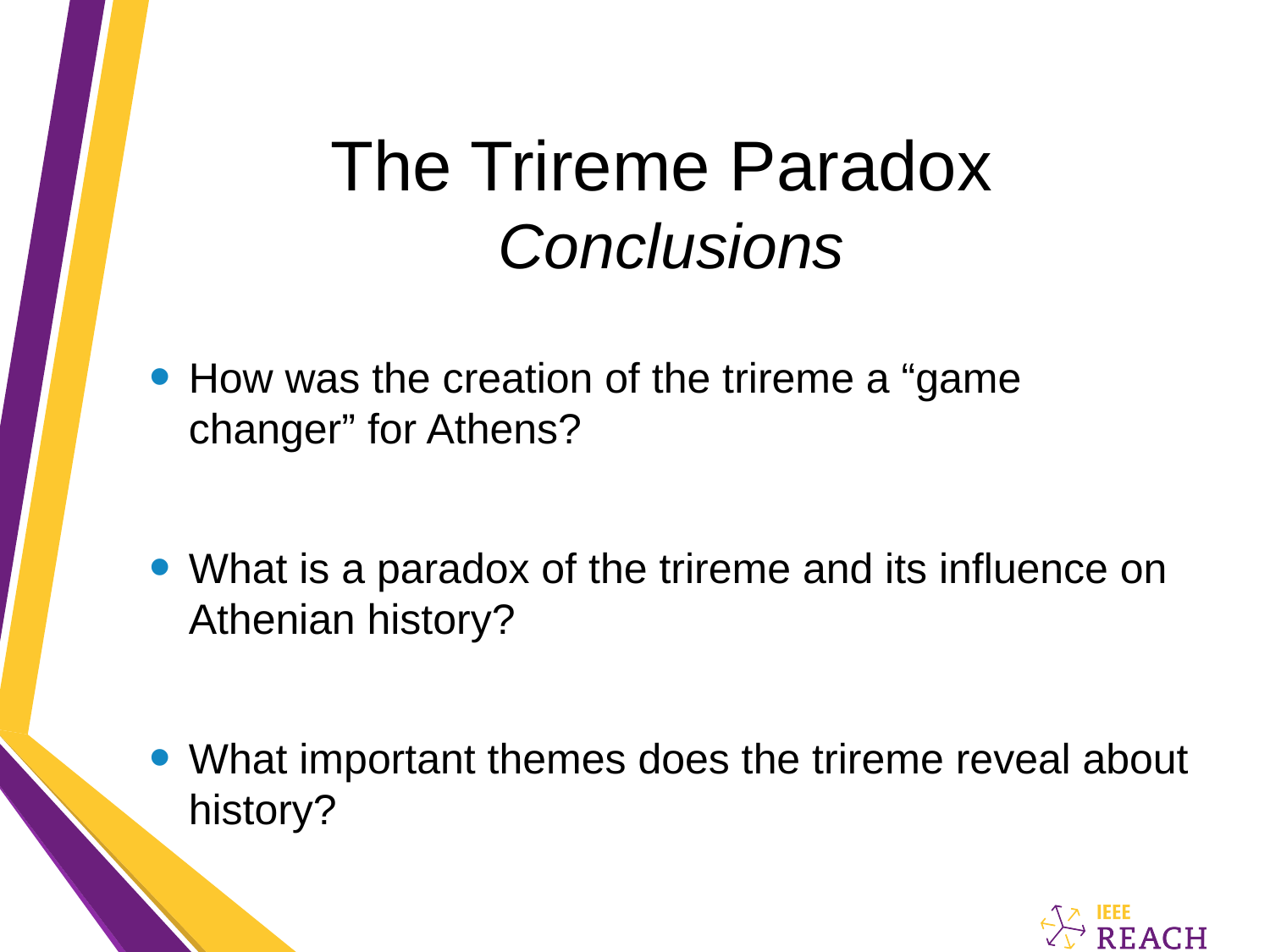

# The Trireme Paradox Conclusions
How was the creation of the trireme a “game changer” for Athens?

What is a paradox of the trireme and its influence on Athenian history?

What important themes does the trireme reveal about history?